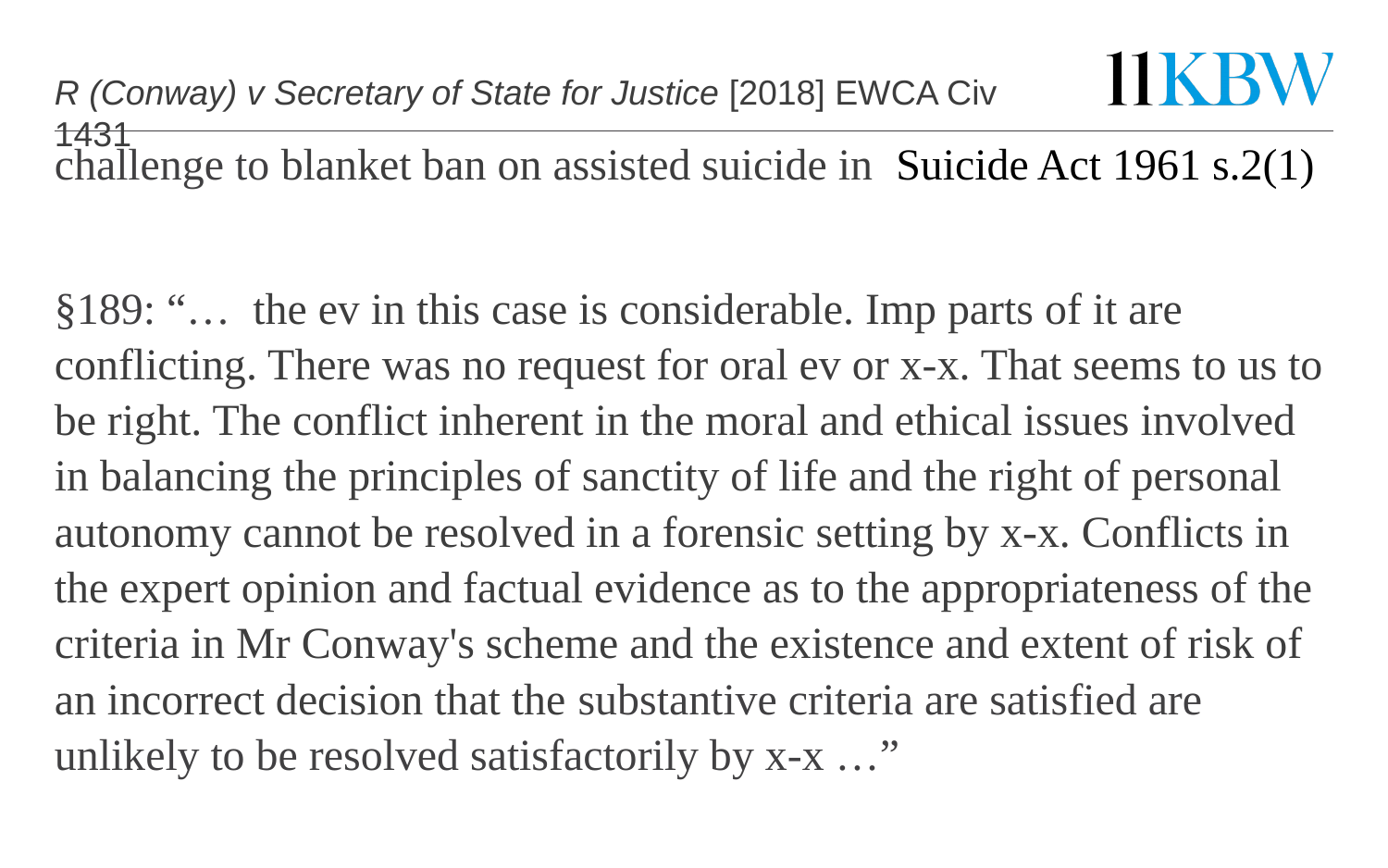

# R (Conway) v Secretary of State for Justice [2018] EWCA Civ 1431
challenge to blanket ban on assisted suicide in  Suicide Act 1961 s.2(1)

§189: “…  the ev in this case is considerable. Imp parts of it are conflicting. There was no request for oral ev or x-x. That seems to us to be right. The conflict inherent in the moral and ethical issues involved in balancing the principles of sanctity of life and the right of personal autonomy cannot be resolved in a forensic setting by x-x. Conflicts in the expert opinion and factual evidence as to the appropriateness of the criteria in Mr Conway's scheme and the existence and extent of risk of an incorrect decision that the substantive criteria are satisfied are unlikely to be resolved satisfactorily by x-x …”